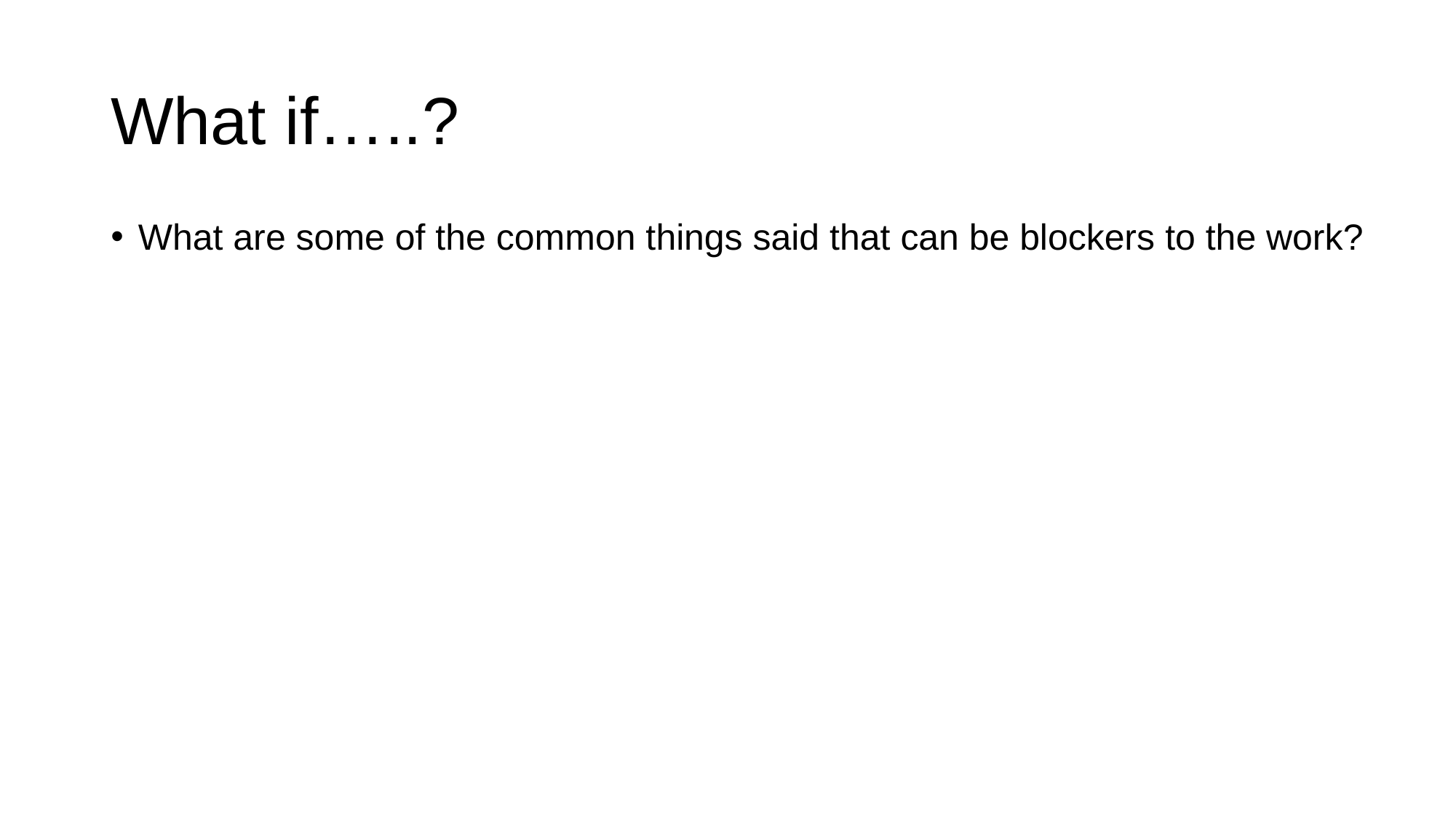

# What if…..?
What are some of the common things said that can be blockers to the work?